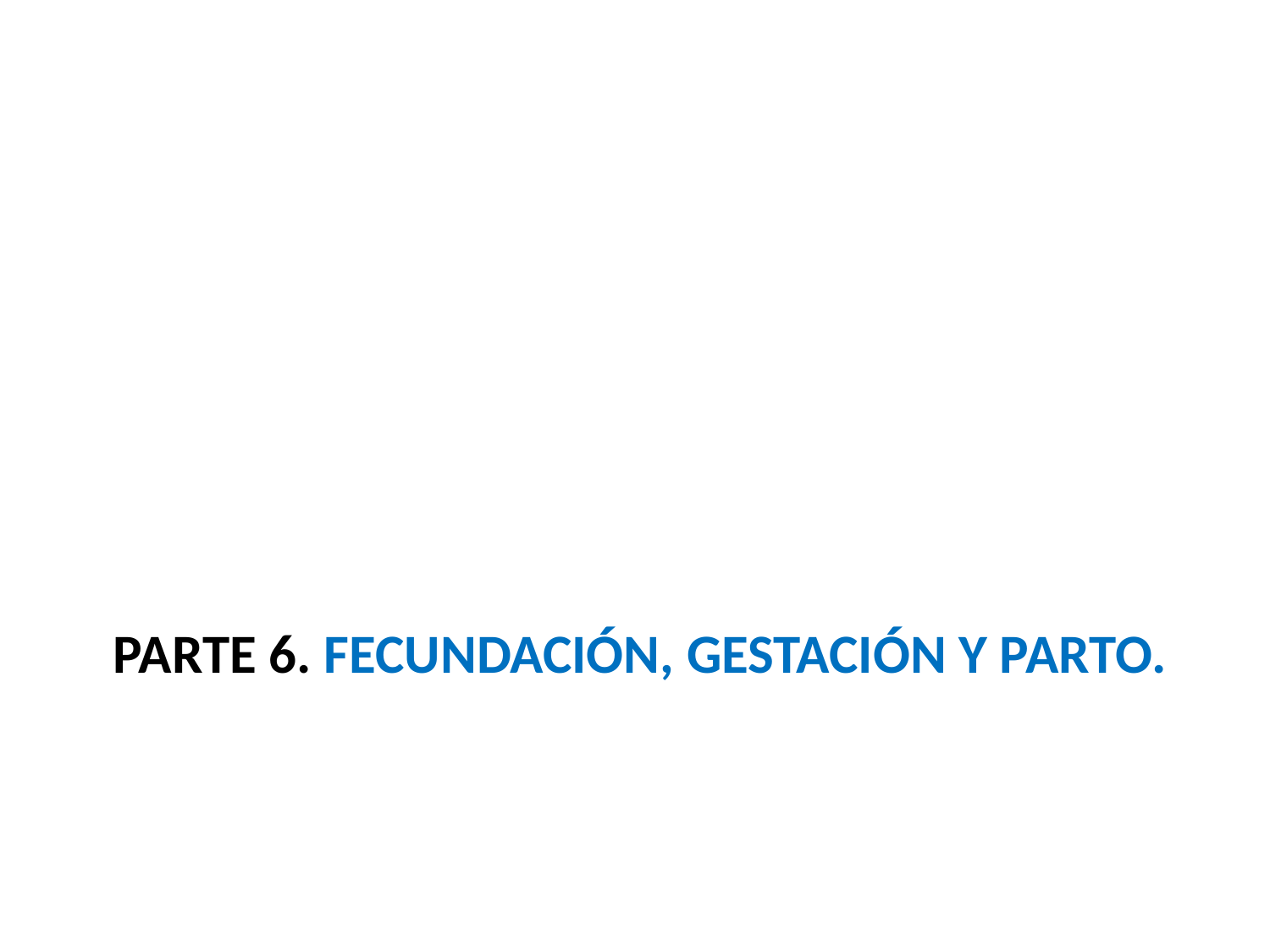

# PARTE 6. FECUNDACIÓN, GESTACIÓN Y PARTO.